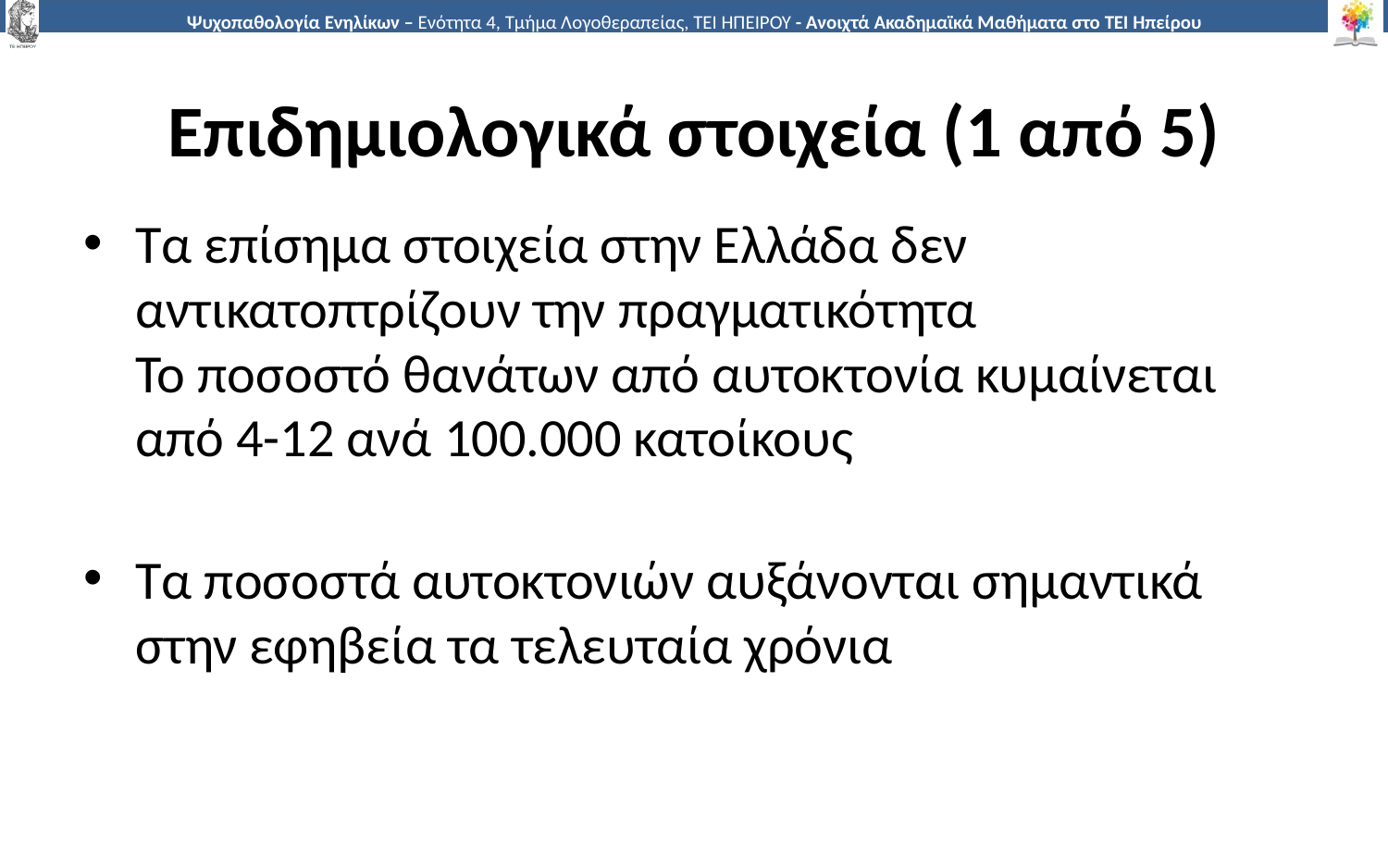

# Επιδημιολογικά στοιχεία (1 από 5)
Τα επίσημα στοιχεία στην Ελλάδα δεν αντικατοπτρίζουν την πραγματικότητα
Το ποσοστό θανάτων από αυτοκτονία κυμαίνεται από 4-12 ανά 100.000 κατοίκους
Τα ποσοστά αυτοκτονιών αυξάνονται σημαντικά στην εφηβεία τα τελευταία χρόνια